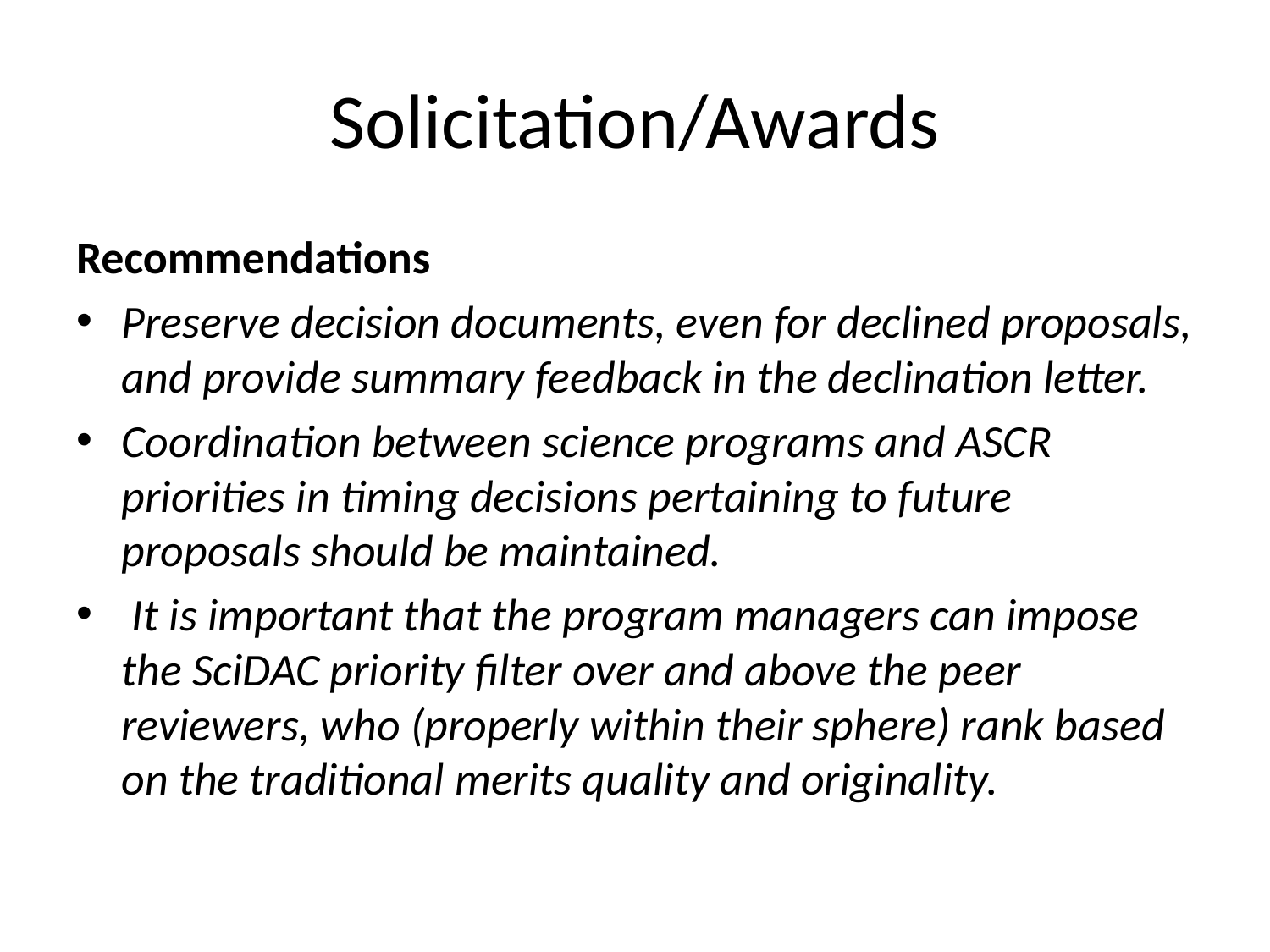

# Solicitation/Awards
Recommendations
Preserve decision documents, even for declined proposals, and provide summary feedback in the declination letter.
Coordination between science programs and ASCR priorities in timing decisions pertaining to future proposals should be maintained.
 It is important that the program managers can impose the SciDAC priority filter over and above the peer reviewers, who (properly within their sphere) rank based on the traditional merits quality and originality.